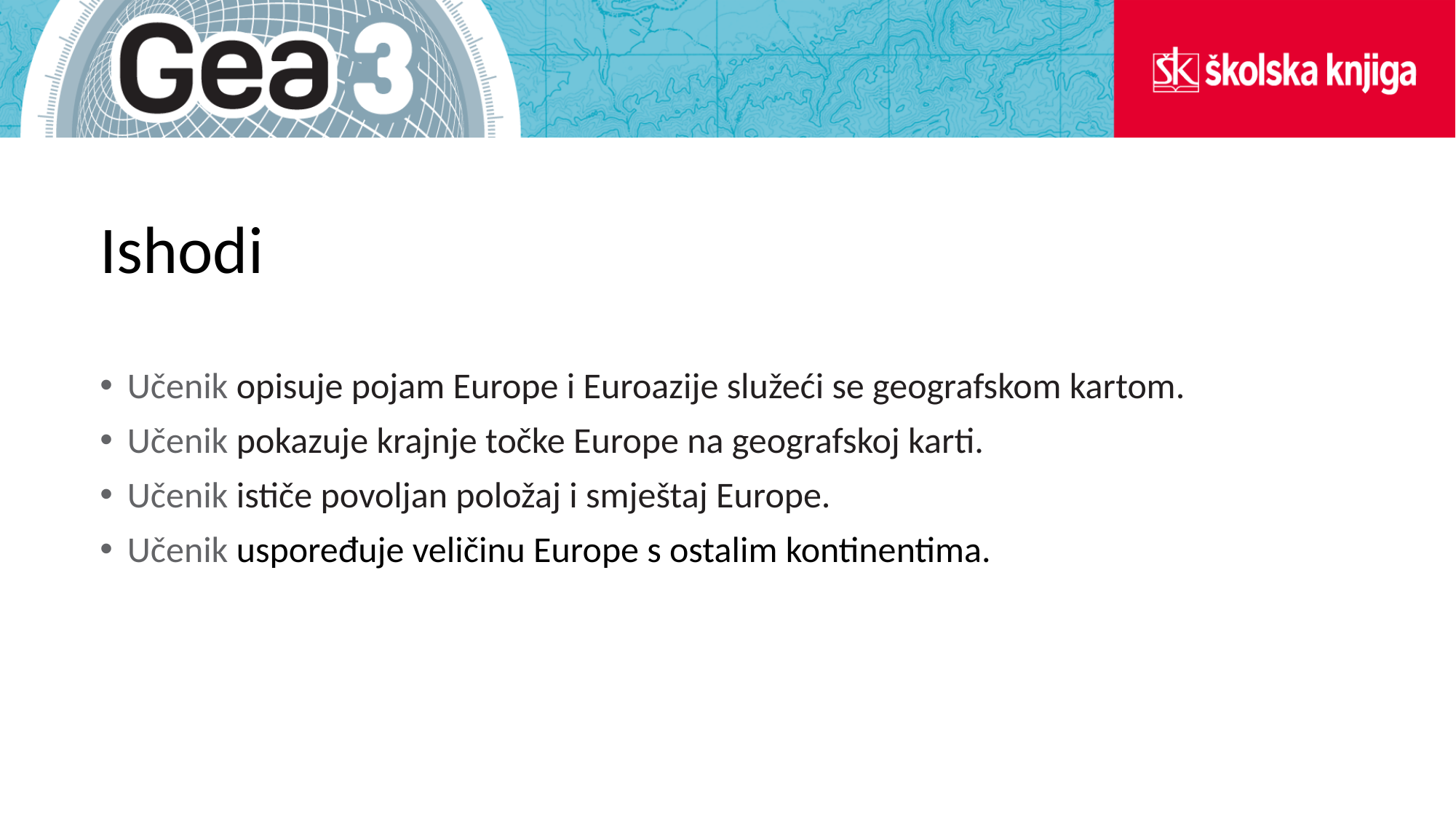

# Ishodi
Učenik opisuje pojam Europe i Euroazije služeći se geografskom kartom.
Učenik pokazuje krajnje točke Europe na geografskoj karti.
Učenik ističe povoljan položaj i smještaj Europe.
Učenik uspoređuje veličinu Europe s ostalim kontinentima.